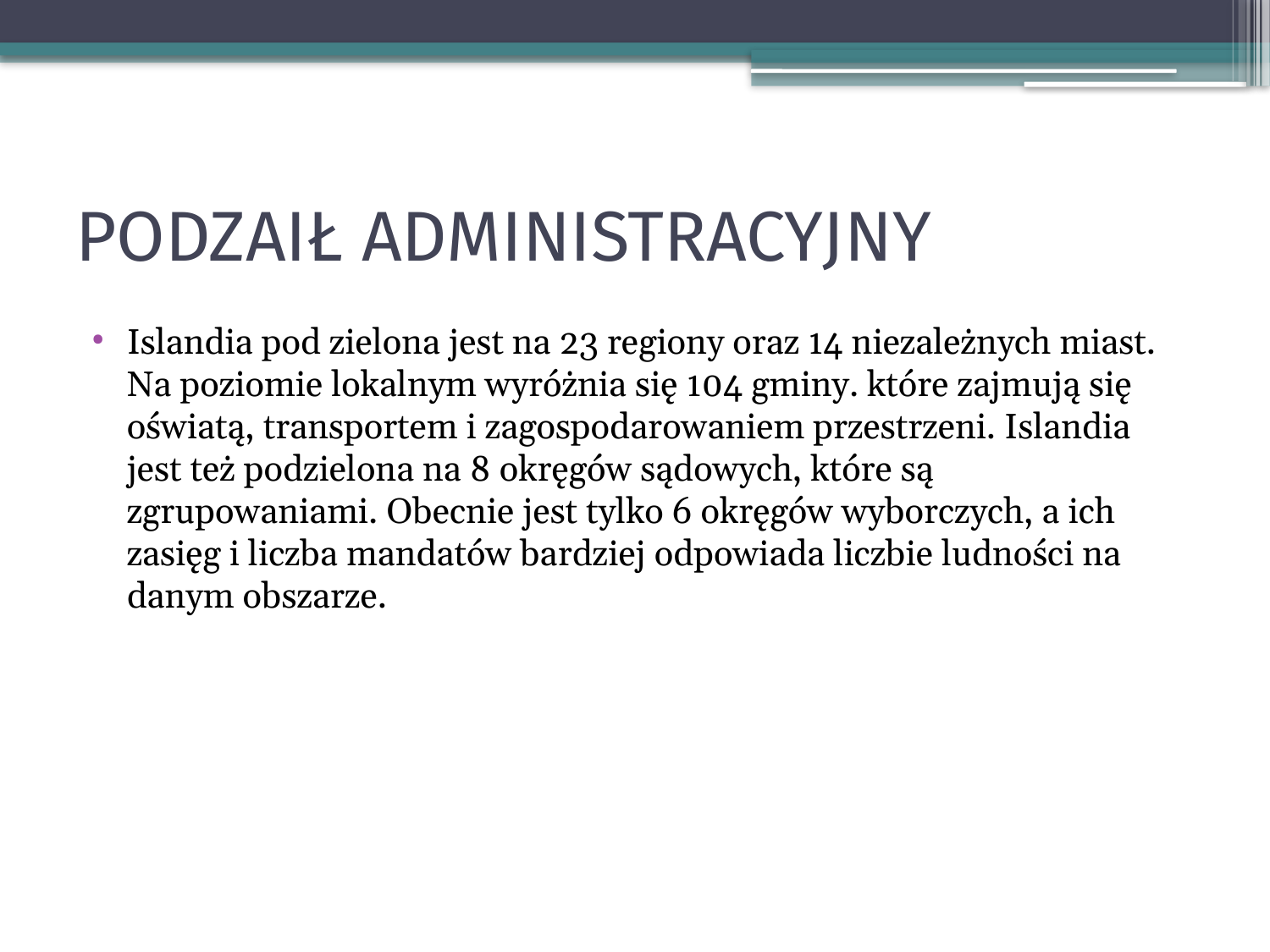

# PODZAIŁ ADMINISTRACYJNY
Islandia pod zielona jest na 23 regiony oraz 14 niezależnych miast. Na poziomie lokalnym wyróżnia się 104 gminy. które zajmują się oświatą, transportem i zagospodarowaniem przestrzeni. Islandia jest też podzielona na 8 okręgów sądowych, które są zgrupowaniami. Obecnie jest tylko 6 okręgów wyborczych, a ich zasięg i liczba mandatów bardziej odpowiada liczbie ludności na danym obszarze.